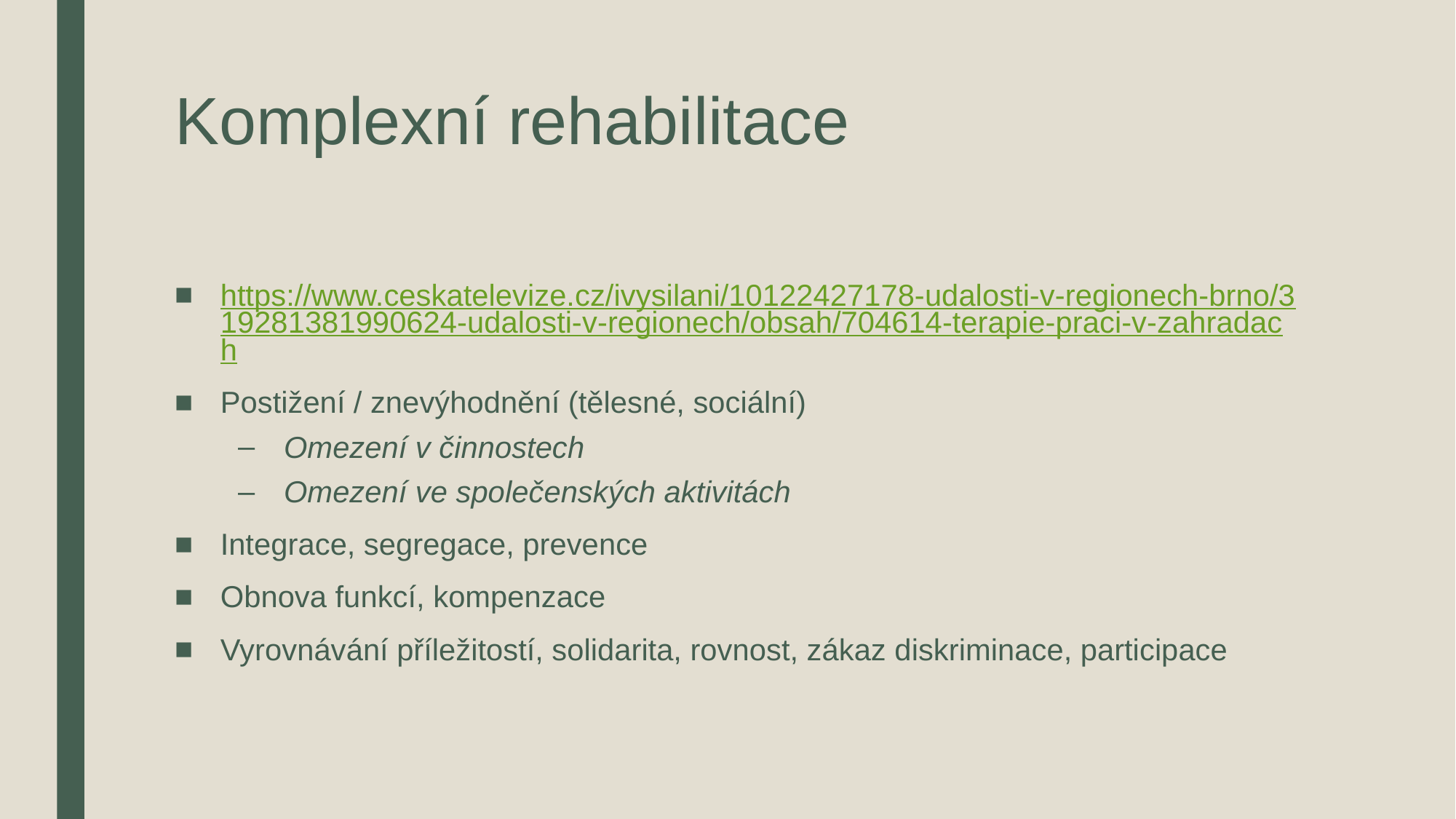

# Komplexní rehabilitace
https://www.ceskatelevize.cz/ivysilani/10122427178-udalosti-v-regionech-brno/319281381990624-udalosti-v-regionech/obsah/704614-terapie-praci-v-zahradach
Postižení / znevýhodnění (tělesné, sociální)
Omezení v činnostech
Omezení ve společenských aktivitách
Integrace, segregace, prevence
Obnova funkcí, kompenzace
Vyrovnávání příležitostí, solidarita, rovnost, zákaz diskriminace, participace